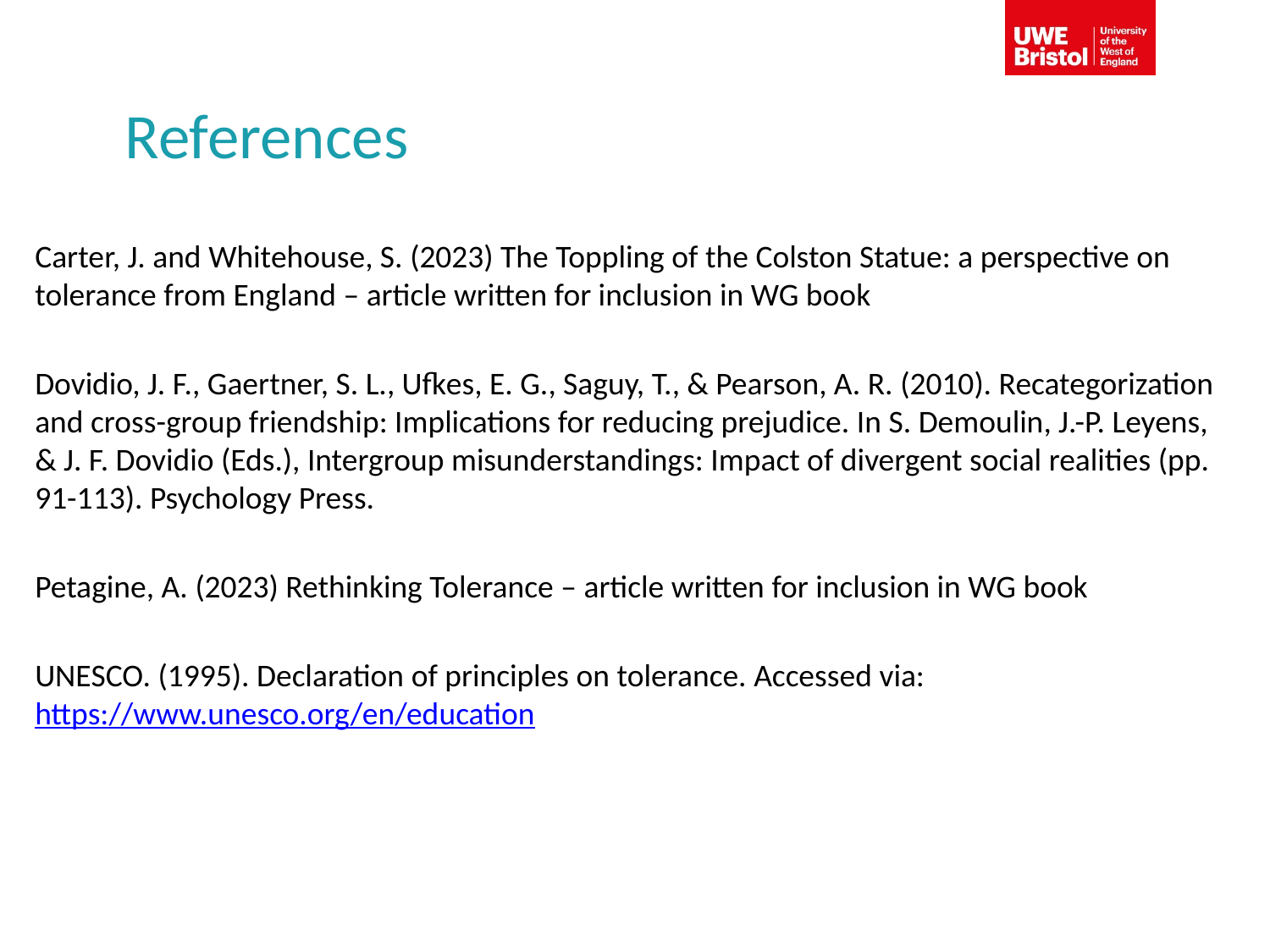

# References
Carter, J. and Whitehouse, S. (2023) The Toppling of the Colston Statue: a perspective on tolerance from England – article written for inclusion in WG book

Dovidio, J. F., Gaertner, S. L., Ufkes, E. G., Saguy, T., & Pearson, A. R. (2010). Recategorization and cross-group friendship: Implications for reducing prejudice. In S. Demoulin, J.-P. Leyens, & J. F. Dovidio (Eds.), Intergroup misunderstandings: Impact of divergent social realities (pp. 91-113). Psychology Press.

Petagine, A. (2023) Rethinking Tolerance – article written for inclusion in WG book

UNESCO. (1995). Declaration of principles on tolerance. Accessed via: https://www.unesco.org/en/education